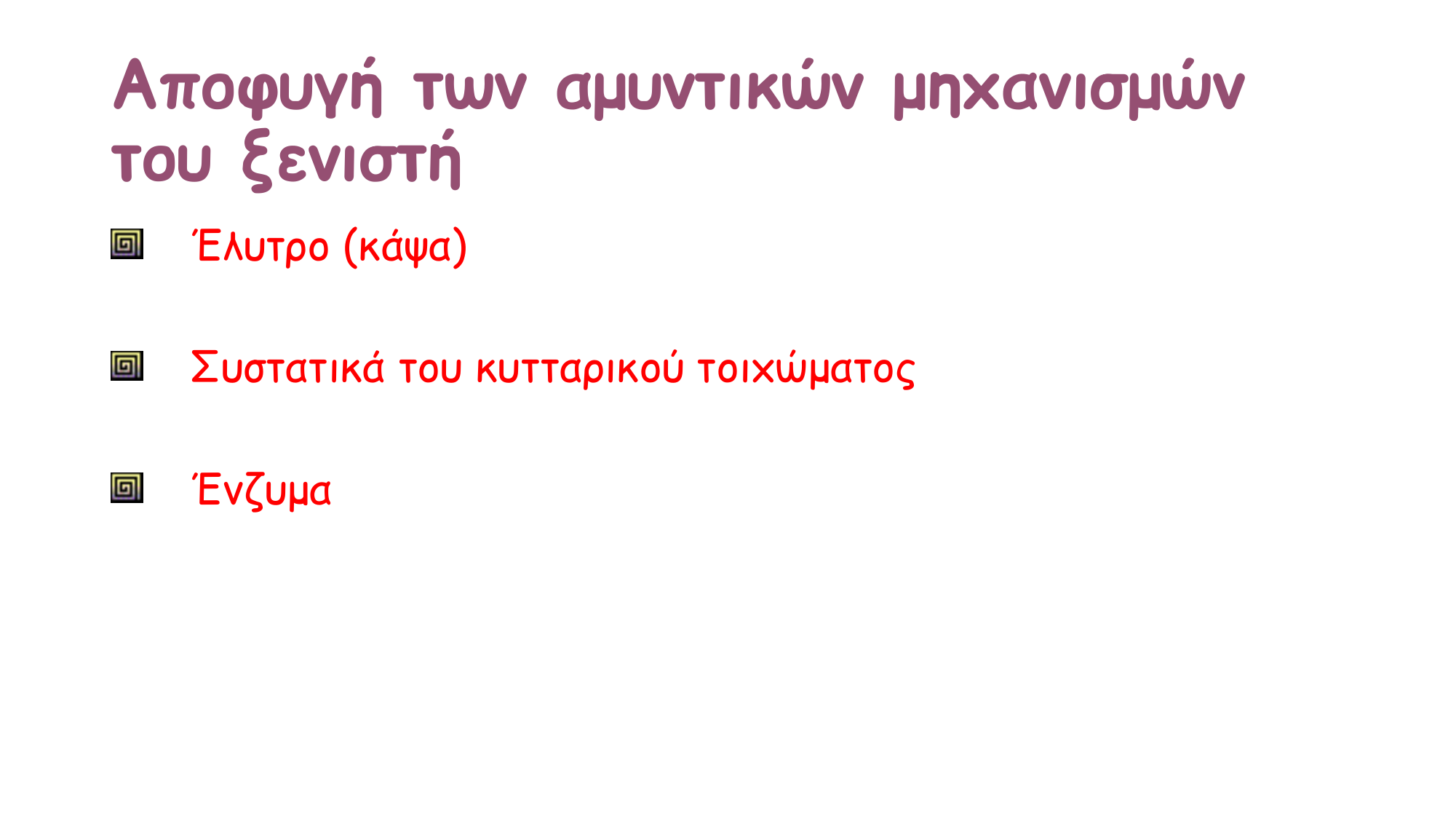

# Αποφυγή των αμυντικών μηχανισμών του ξενιστή
Έλυτρο (κάψα)

Συστατικά του κυτταρικού τοιχώματος

Ένζυμα